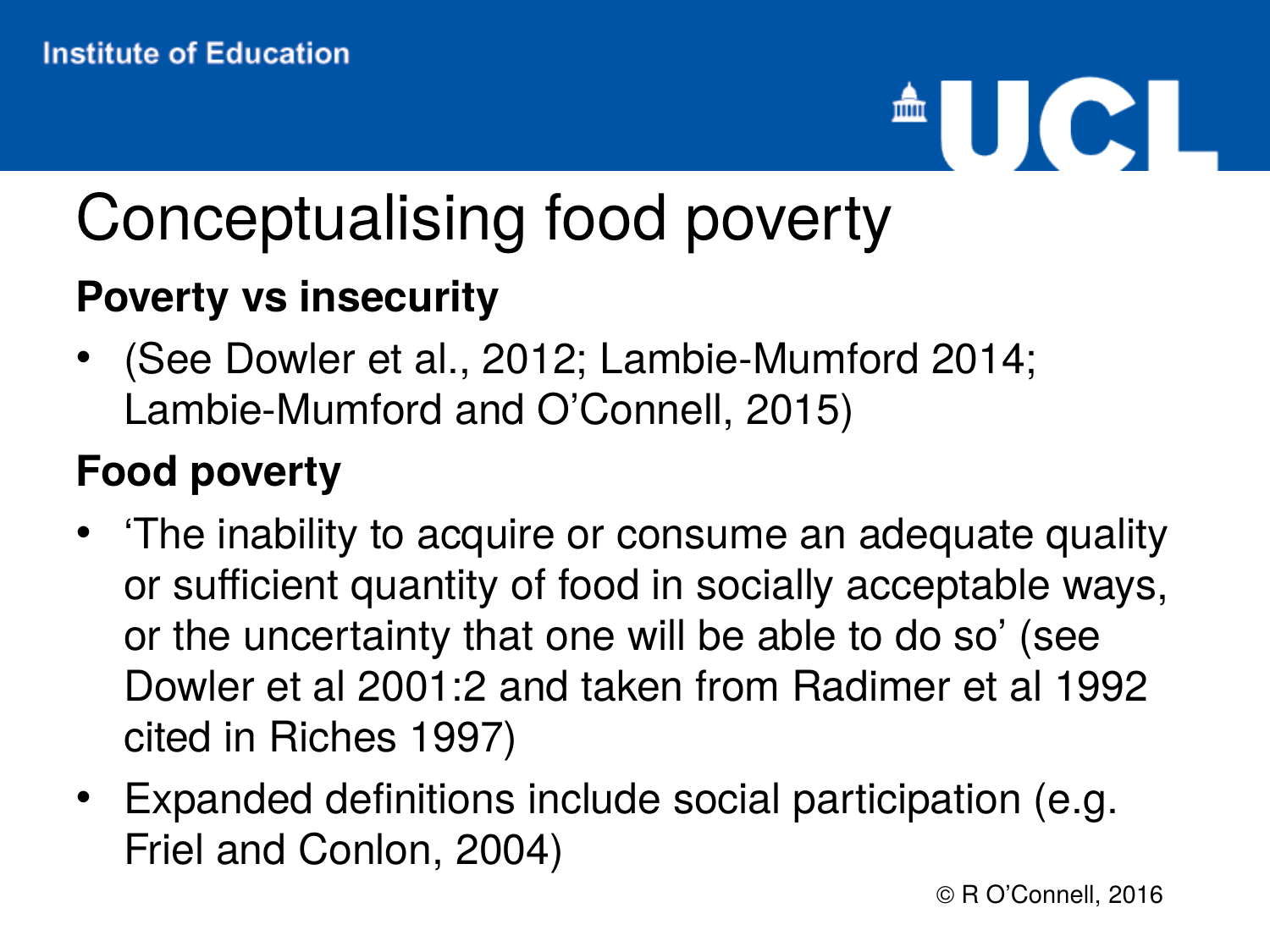

# Conceptualising food poverty
Poverty vs insecurity
(See Dowler et al., 2012; Lambie-Mumford 2014; Lambie-Mumford and O’Connell, 2015)
Food poverty
‘The inability to acquire or consume an adequate quality or sufficient quantity of food in socially acceptable ways, or the uncertainty that one will be able to do so’ (see Dowler et al 2001:2 and taken from Radimer et al 1992 cited in Riches 1997)
Expanded definitions include social participation (e.g. Friel and Conlon, 2004)

© R O’Connell, 2016